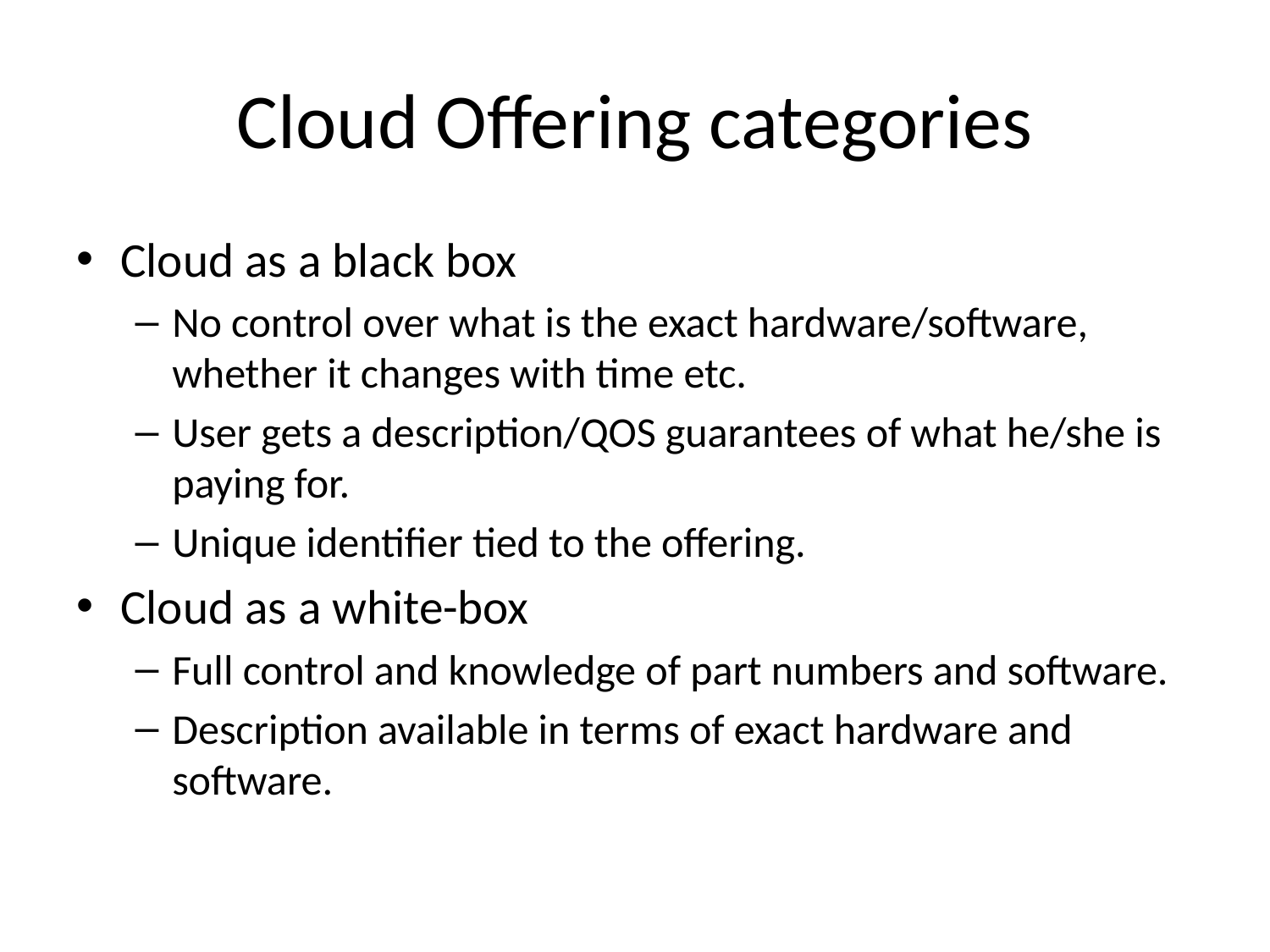

# Cloud Offering categories
Cloud as a black box
No control over what is the exact hardware/software, whether it changes with time etc.
User gets a description/QOS guarantees of what he/she is paying for.
Unique identifier tied to the offering.
Cloud as a white-box
Full control and knowledge of part numbers and software.
Description available in terms of exact hardware and software.